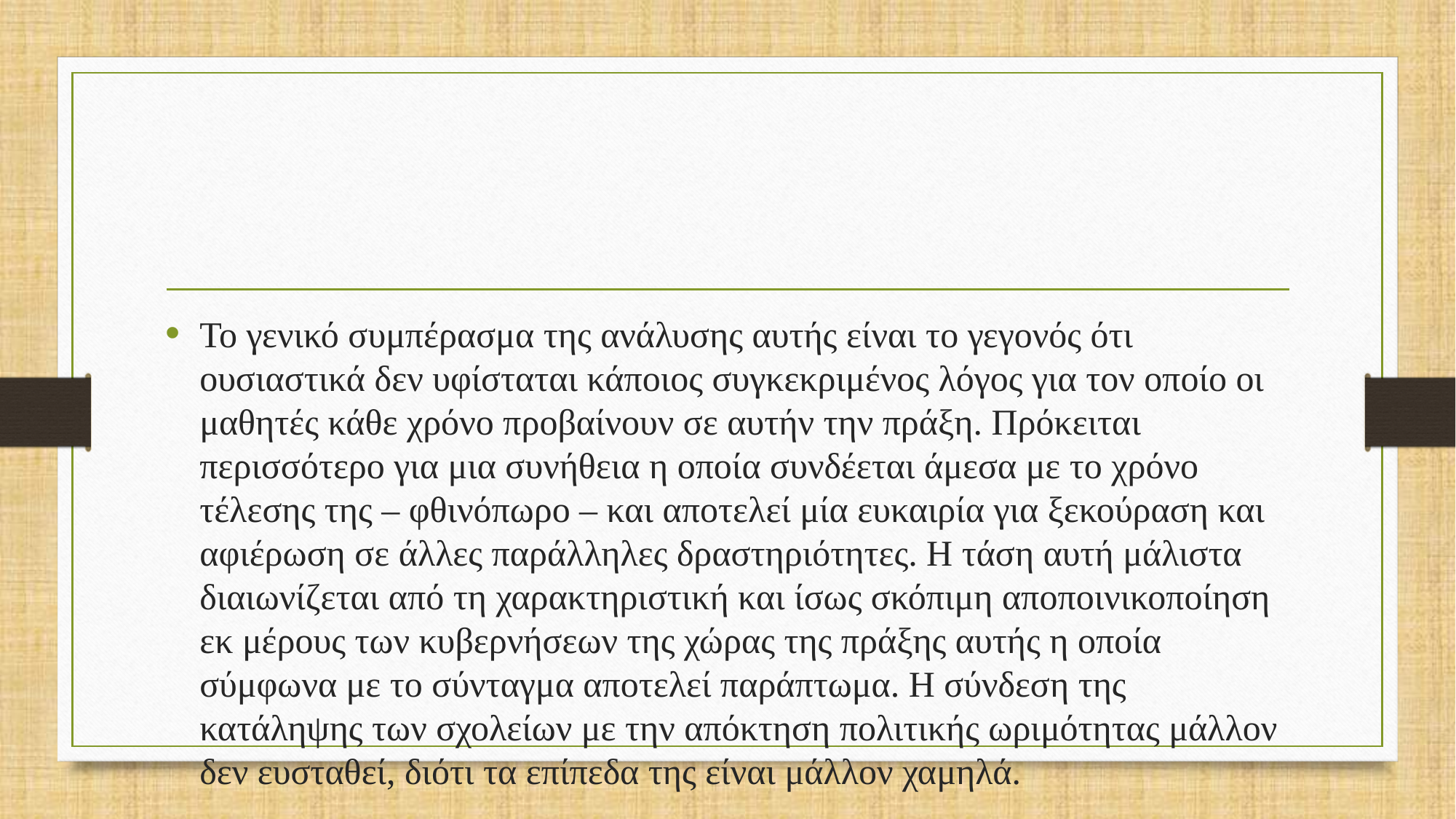

#
Το γενικό συμπέρασμα της ανάλυσης αυτής είναι το γεγονός ότι ουσιαστικά δεν υφίσταται κάποιος συγκεκριμένος λόγος για τον οποίο οι μαθητές κάθε χρόνο προβαίνουν σε αυτήν την πράξη. Πρόκειται περισσότερο για μια συνήθεια η οποία συνδέεται άμεσα με το χρόνο τέλεσης της – φθινόπωρο – και αποτελεί μία ευκαιρία για ξεκούραση και αφιέρωση σε άλλες παράλληλες δραστηριότητες. Η τάση αυτή μάλιστα διαιωνίζεται από τη χαρακτηριστική και ίσως σκόπιμη αποποινικοποίηση εκ μέρους των κυβερνήσεων της χώρας της πράξης αυτής η οποία σύμφωνα με το σύνταγμα αποτελεί παράπτωμα. Η σύνδεση της κατάληψης των σχολείων με την απόκτηση πολιτικής ωριμότητας μάλλον δεν ευσταθεί, διότι τα επίπεδα της είναι μάλλον χαμηλά.